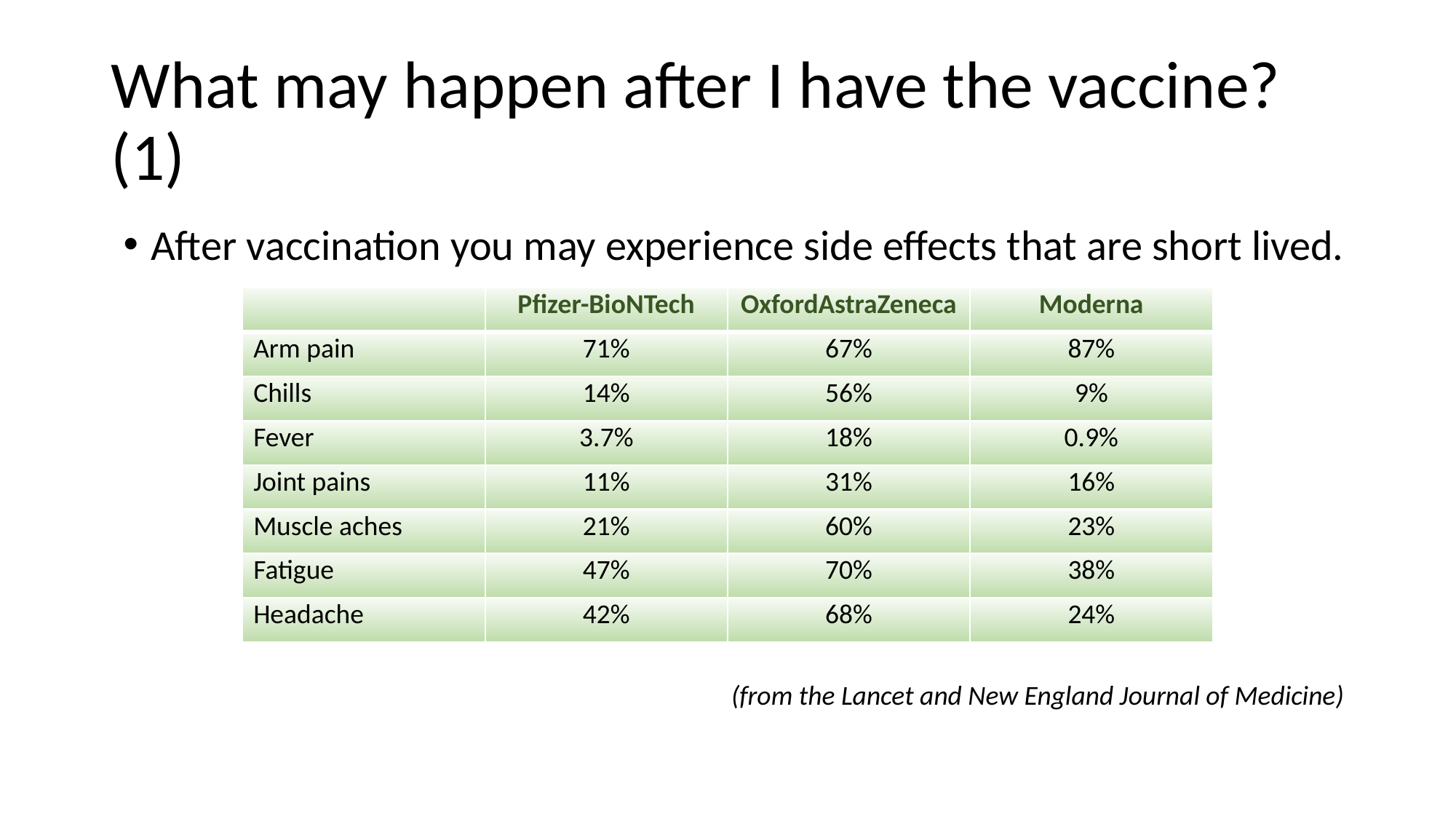

# What may happen after I have the vaccine? (1)
After vaccination you may experience side effects that are short lived.
(from the Lancet and New England Journal of Medicine)
|  | Pfizer-BioNTech | OxfordAstraZeneca | Moderna |
| --- | --- | --- | --- |
| Arm pain | 71% | 67% | 87% |
| Chills | 14% | 56% | 9% |
| Fever | 3.7% | 18% | 0.9% |
| Joint pains | 11% | 31% | 16% |
| Muscle aches | 21% | 60% | 23% |
| Fatigue | 47% | 70% | 38% |
| Headache | 42% | 68% | 24% |